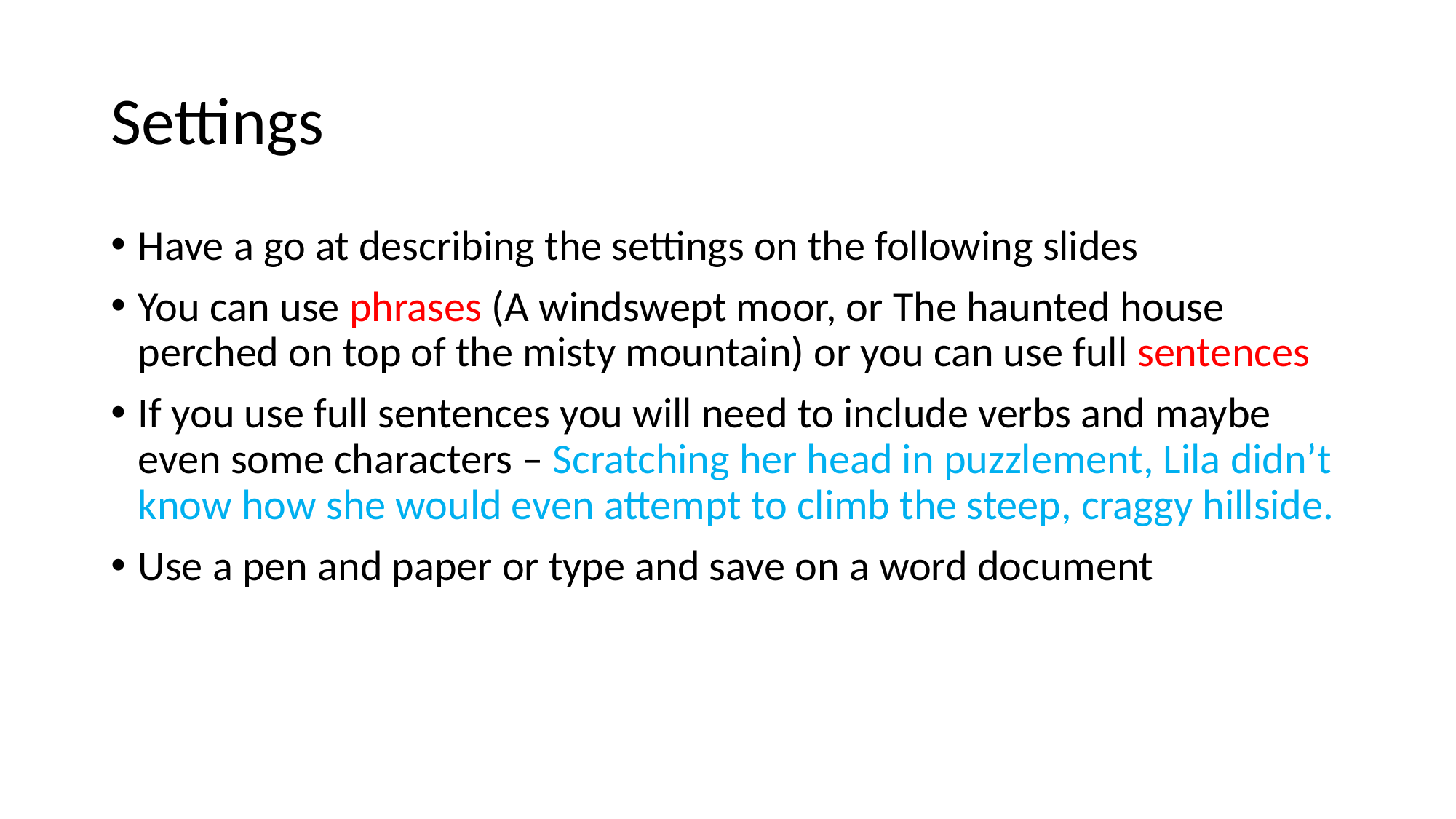

# Settings
Have a go at describing the settings on the following slides
You can use phrases (A windswept moor, or The haunted house perched on top of the misty mountain) or you can use full sentences
If you use full sentences you will need to include verbs and maybe even some characters – Scratching her head in puzzlement, Lila didn’t know how she would even attempt to climb the steep, craggy hillside.
Use a pen and paper or type and save on a word document